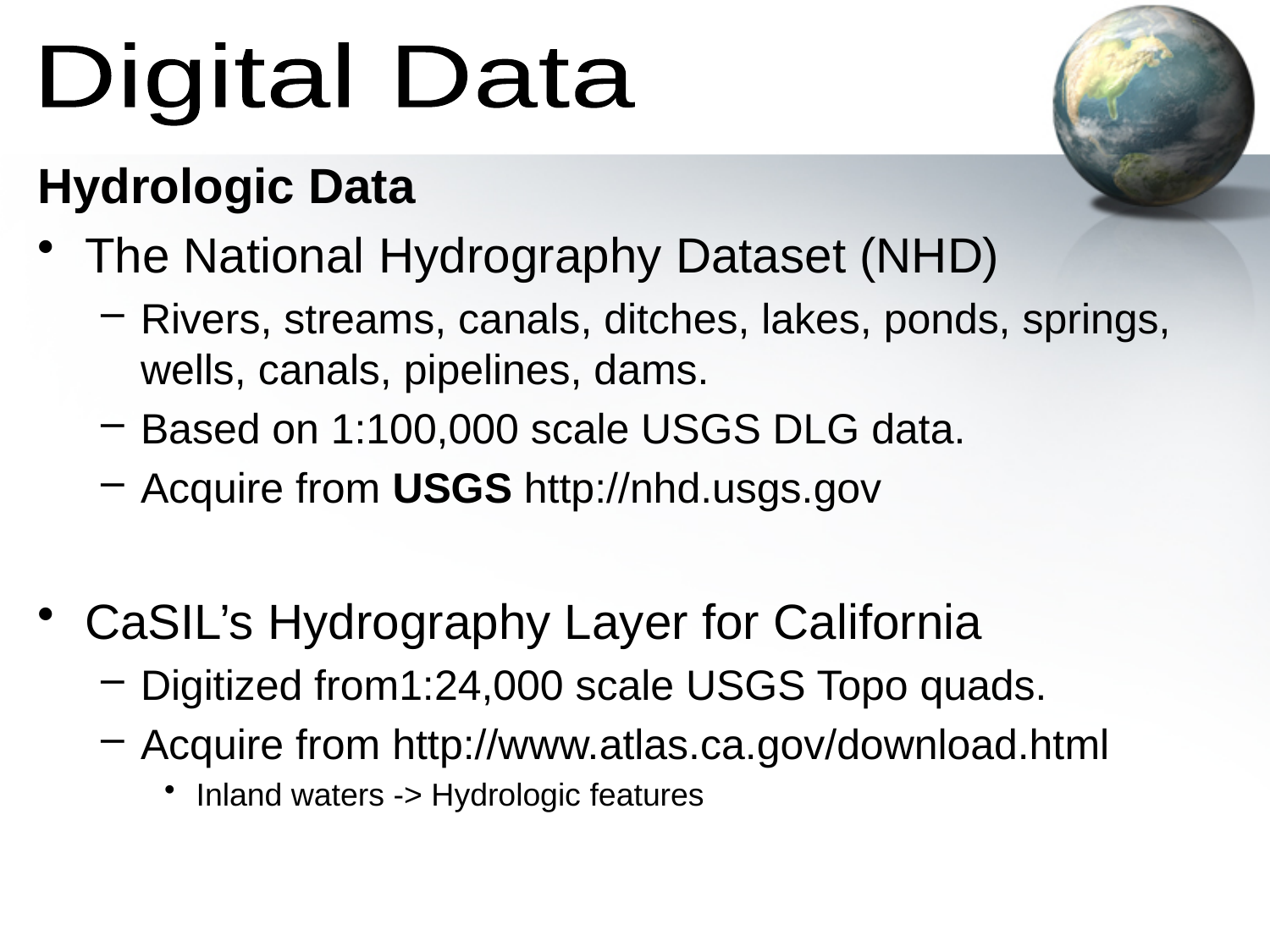

Digital Data
Hydrologic Data
The National Hydrography Dataset (NHD)
Rivers, streams, canals, ditches, lakes, ponds, springs, wells, canals, pipelines, dams.
Based on 1:100,000 scale USGS DLG data.
Acquire from USGS http://nhd.usgs.gov

CaSIL’s Hydrography Layer for California
Digitized from1:24,000 scale USGS Topo quads.
Acquire from http://www.atlas.ca.gov/download.html
Inland waters -> Hydrologic features